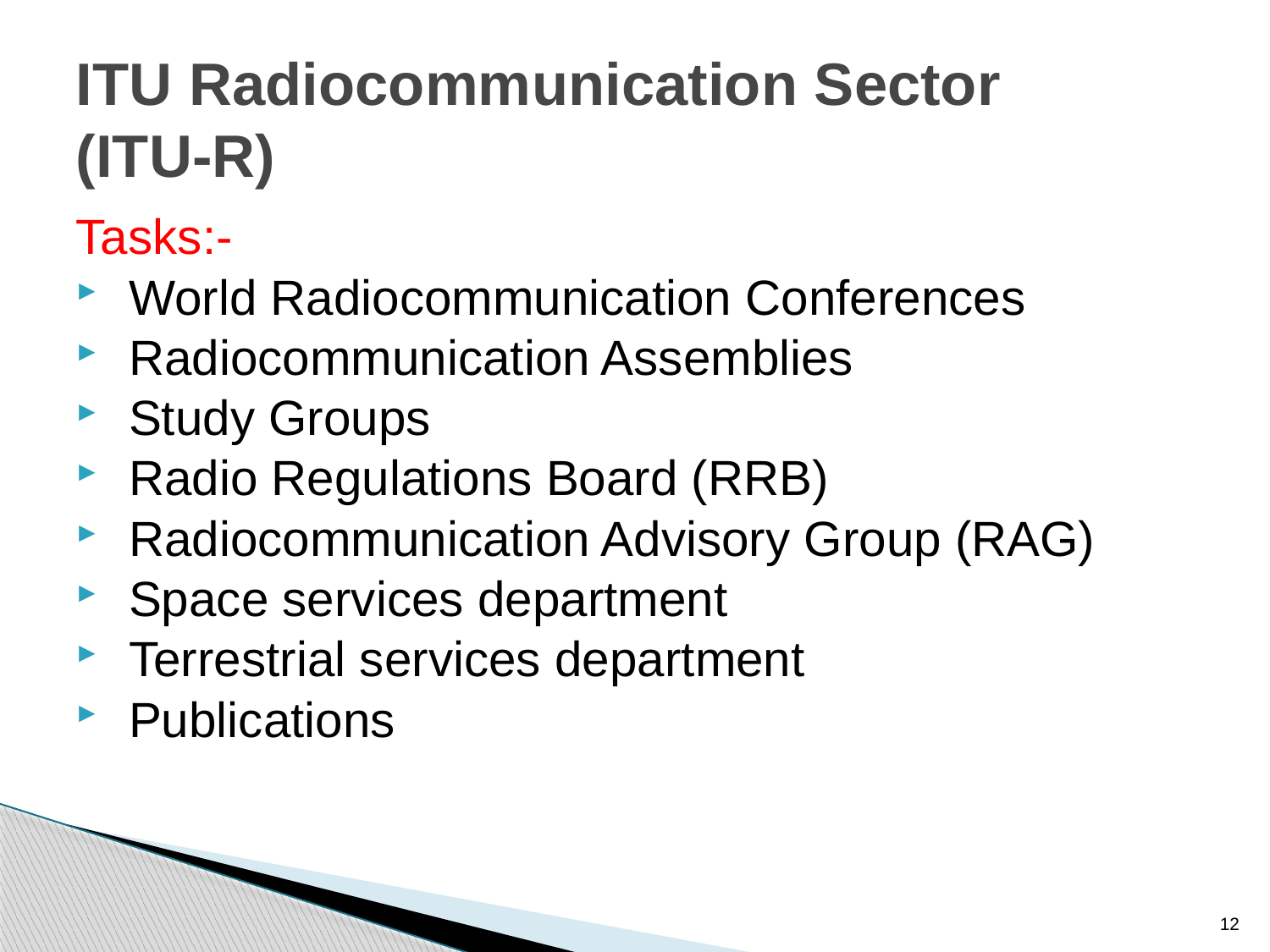

# ITU Radiocommunication Sector (ITU-R)
Tasks:-
World Radiocommunication Conferences
Radiocommunication Assemblies
Study Groups
Radio Regulations Board (RRB)
Radiocommunication Advisory Group (RAG)
Space services department
Terrestrial services department
Publications
12